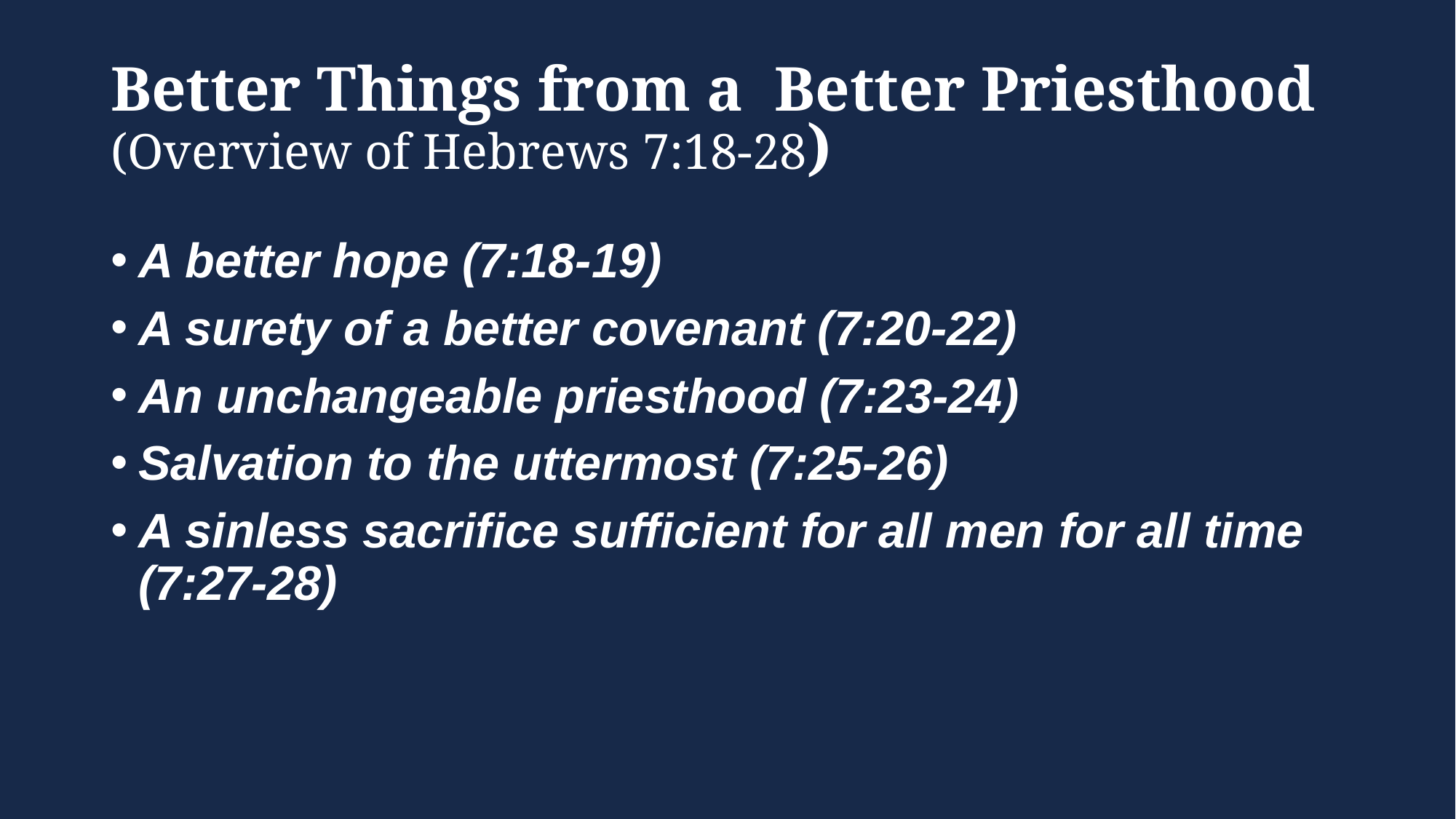

# Better Things from a  Better Priesthood (Overview of Hebrews 7:18-28)
A better hope (7:18-19)
A surety of a better covenant (7:20-22)
An unchangeable priesthood (7:23-24)
Salvation to the uttermost (7:25-26)
A sinless sacrifice sufficient for all men for all time (7:27-28)